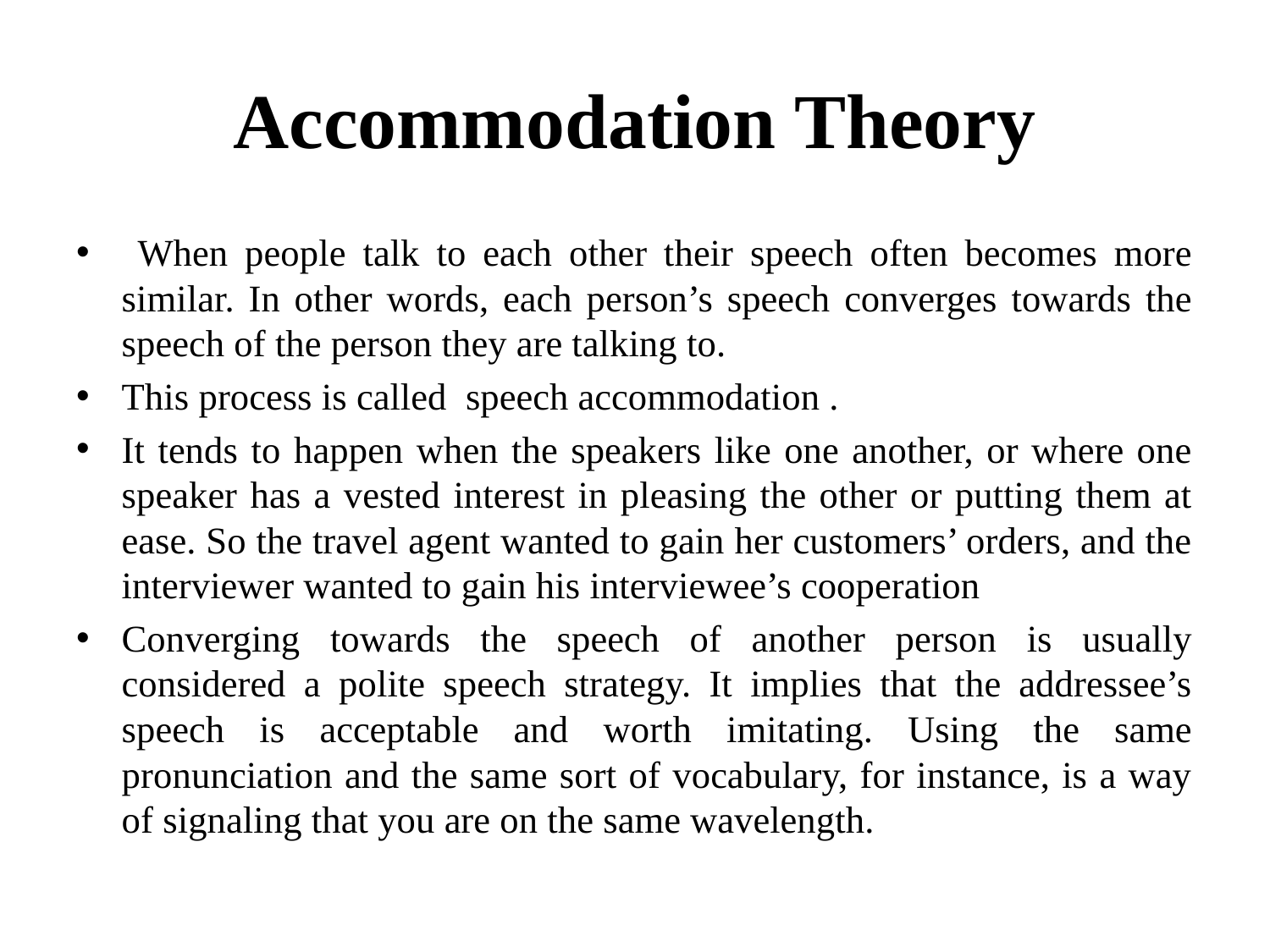

# Accommodation Theory
 When people talk to each other their speech often becomes more similar. In other words, each person’s speech converges towards the speech of the person they are talking to.
This process is called  speech accommodation .
It tends to happen when the speakers like one another, or where one speaker has a vested interest in pleasing the other or putting them at ease. So the travel agent wanted to gain her customers’ orders, and the interviewer wanted to gain his interviewee’s cooperation
Converging towards the speech of another person is usually considered a polite speech strategy. It implies that the addressee’s speech is acceptable and worth imitating. Using the same pronunciation and the same sort of vocabulary, for instance, is a way of signaling that you are on the same wavelength.